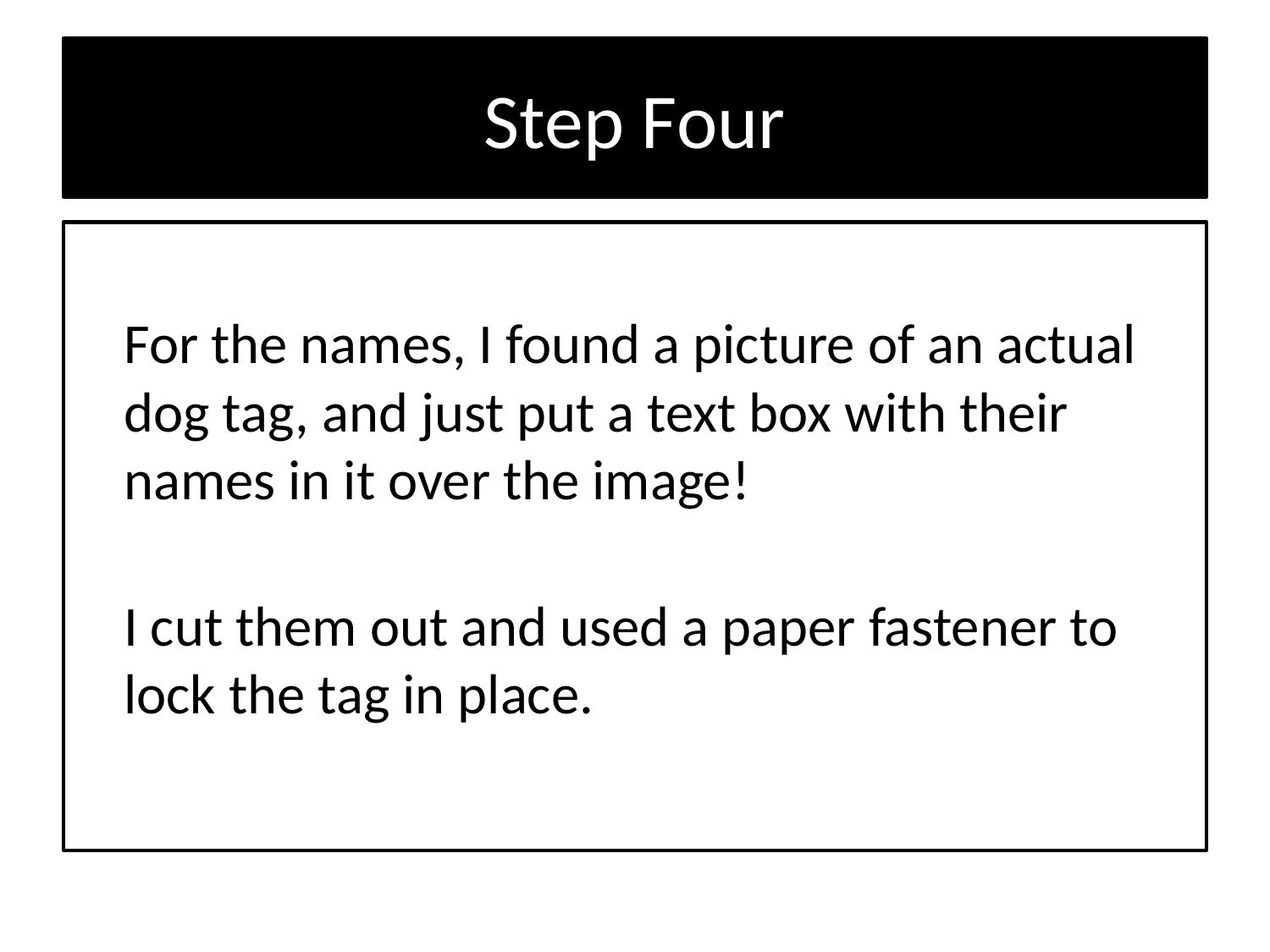

# Step Four

	For the names, I found a picture of an actual dog tag, and just put a text box with their names in it over the image!
I cut them out and used a paper fastener to lock the tag in place.